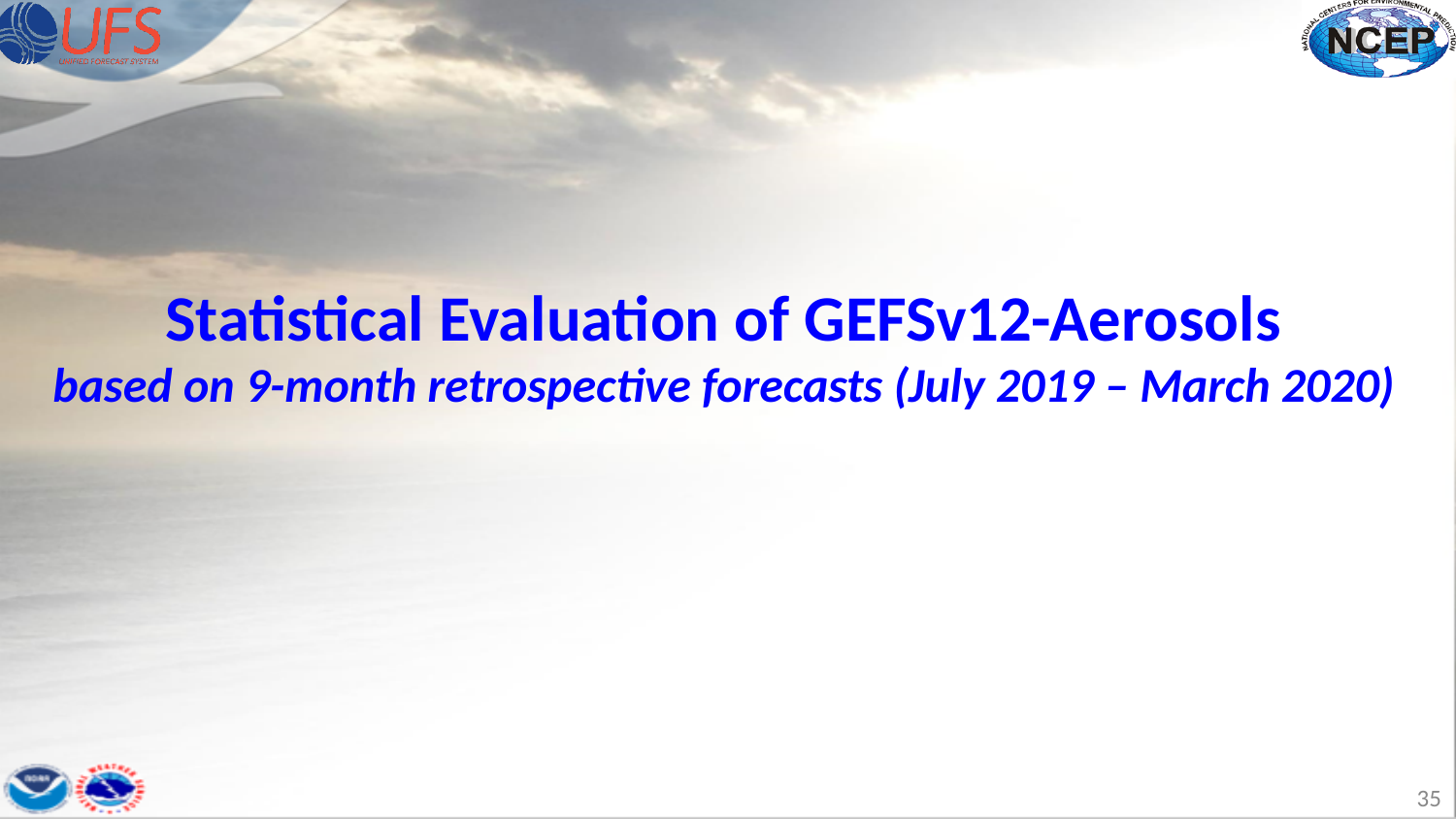

Statistical Evaluation of GEFSv12-Aerosols
based on 9-month retrospective forecasts (July 2019 – March 2020)

35